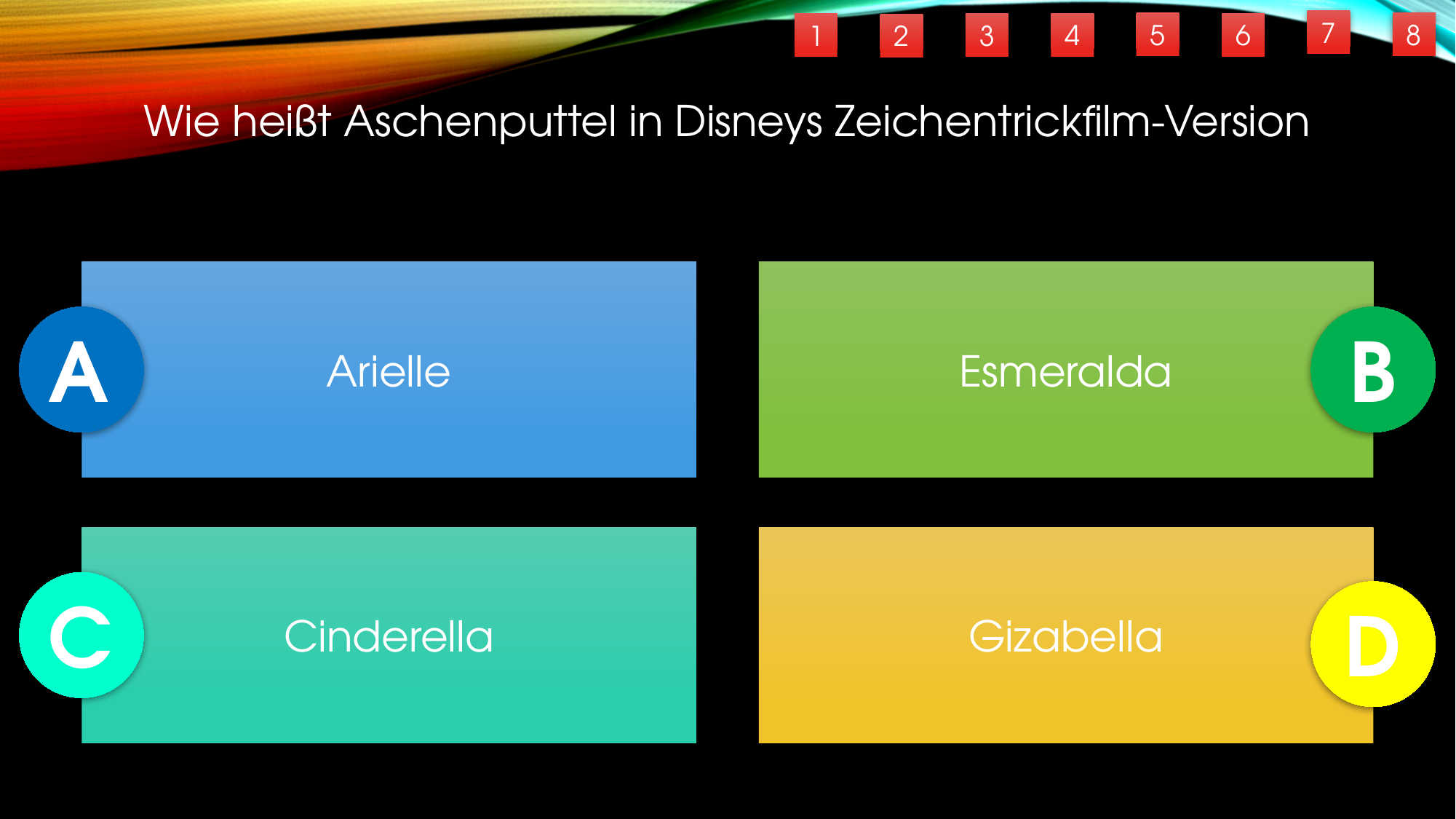

7
5
8
6
4
1
3
2
Wie heißt Aschenputtel in Disneys Zeichentrickfilm-Version
Arielle
Esmeralda
A
B
Cinderella
Gizabella
C
D